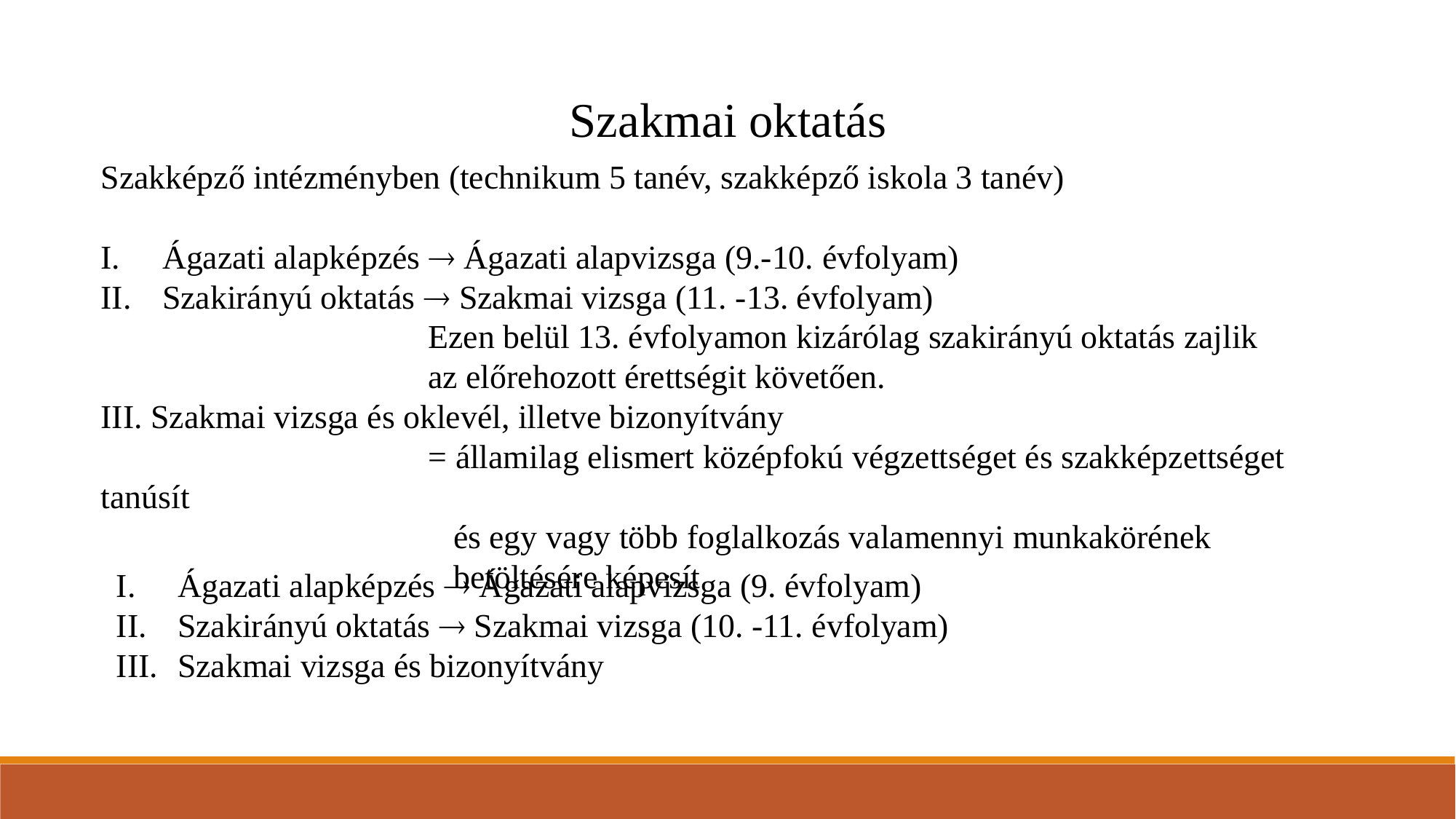

Szakmai oktatás
Szakképző intézményben (technikum 5 tanév, szakképző iskola 3 tanév)

Ágazati alapképzés → Ágazati alapvizsga (9.-10. évfolyam)
Szakirányú oktatás → Szakmai vizsga (11. -13. évfolyam)
			Ezen belül 13. évfolyamon kizárólag szakirányú oktatás zajlik
			az előrehozott érettségit követően.
III. Szakmai vizsga és oklevél, illetve bizonyítvány
			= államilag elismert középfokú végzettséget és szakképzettséget tanúsít
			   és egy vagy több foglalkozás valamennyi munkakörének
			   betöltésére képesít
Ágazati alapképzés → Ágazati alapvizsga (9. évfolyam)
Szakirányú oktatás → Szakmai vizsga (10. -11. évfolyam)
Szakmai vizsga és bizonyítvány